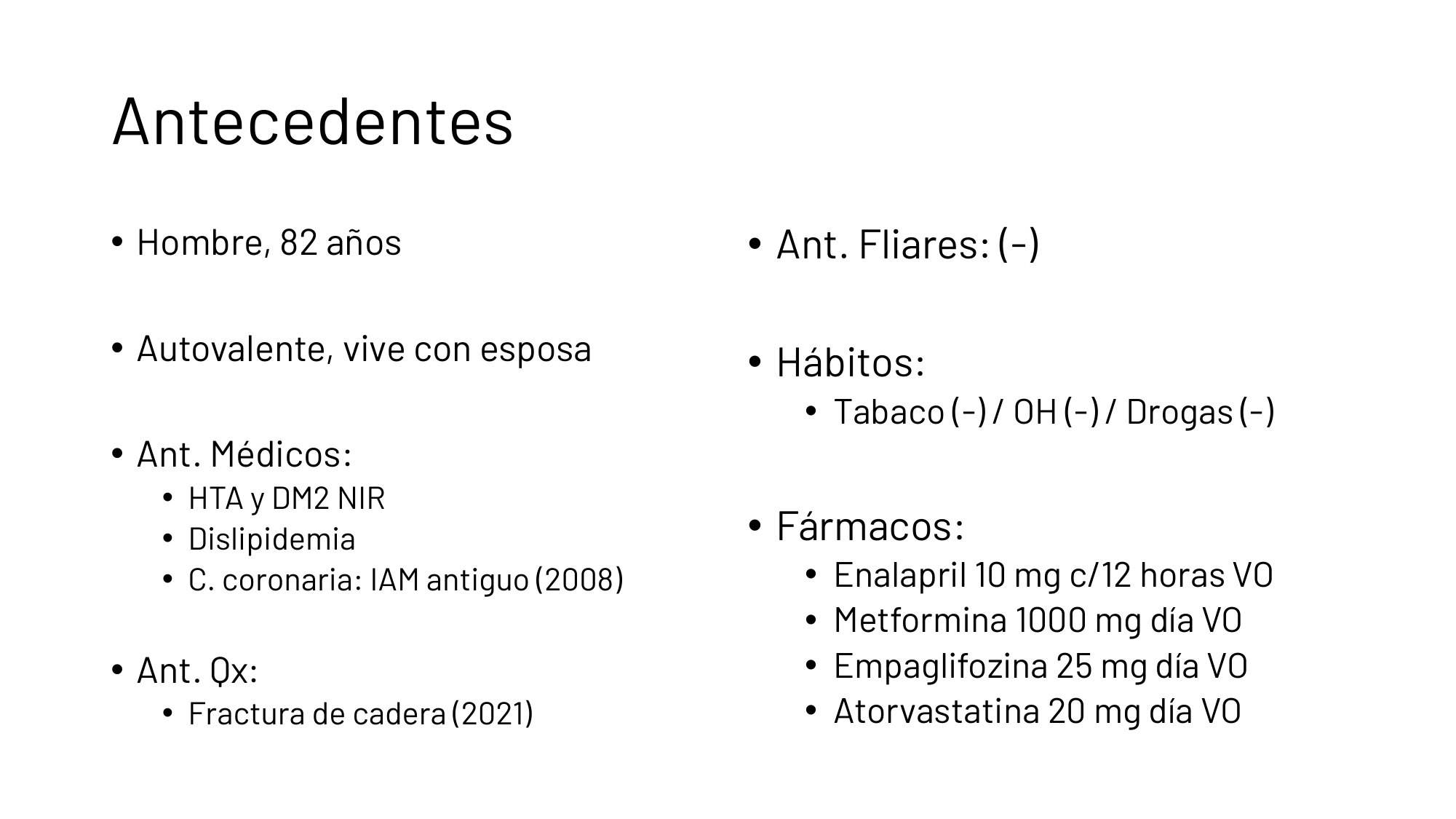

# Antecedentes
Hombre, 82 años

Autovalente, vive con esposa

Ant. Médicos:
HTA y DM2 NIR
Dislipidemia
C. coronaria: IAM antiguo (2008)

Ant. Qx:
Fractura de cadera (2021)
Ant. Fliares: (-)

Hábitos:
Tabaco (-) / OH (-) / Drogas (-)

Fármacos:
Enalapril 10 mg c/12 horas VO
Metformina 1000 mg día VO
Empaglifozina 25 mg día VO
Atorvastatina 20 mg día VO